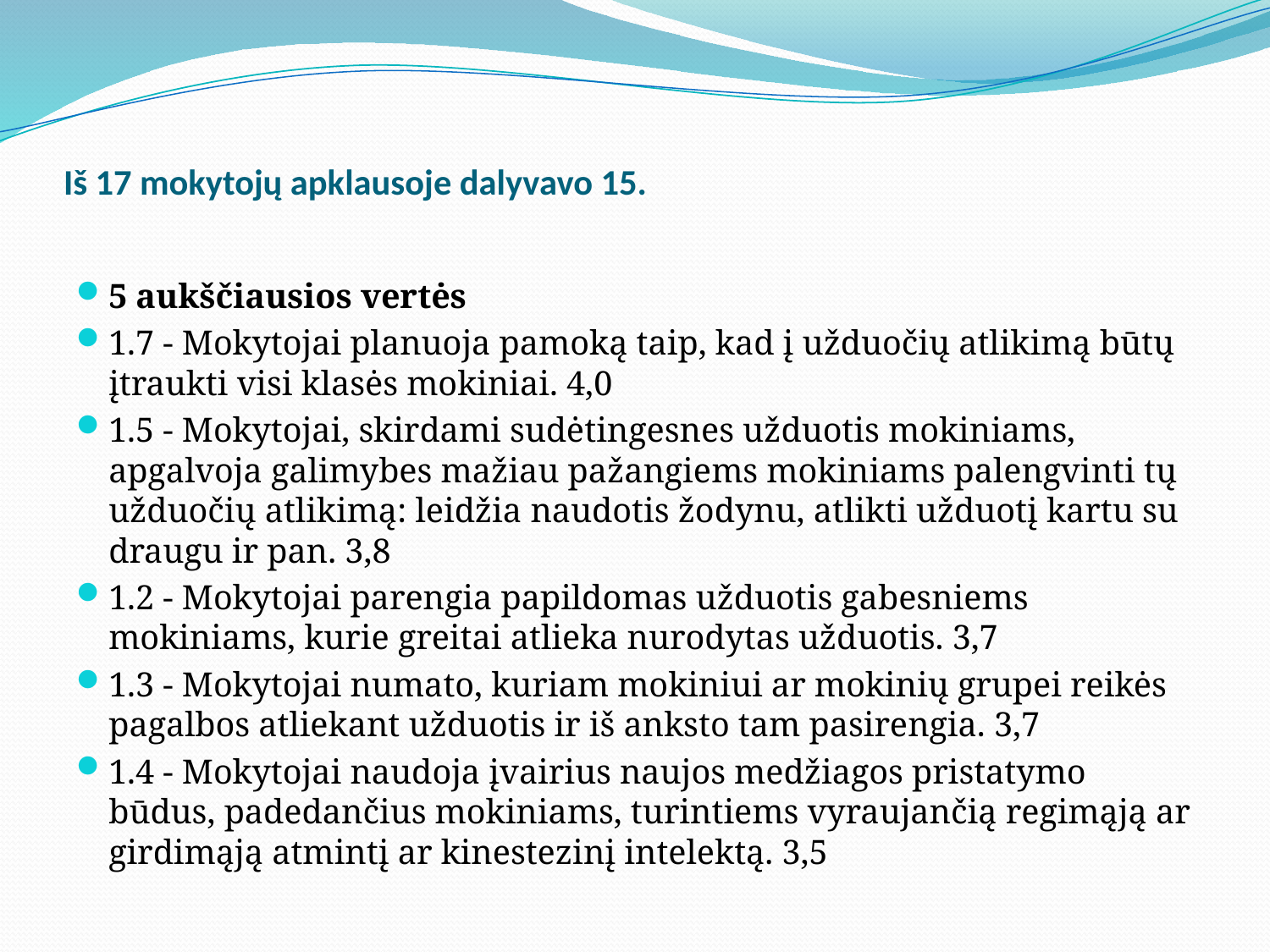

# Iš 17 mokytojų apklausoje dalyvavo 15.
5 aukščiausios vertės
1.7 - Mokytojai planuoja pamoką taip, kad į užduočių atlikimą būtų įtraukti visi klasės mokiniai. 4,0
1.5 - Mokytojai, skirdami sudėtingesnes užduotis mokiniams, apgalvoja galimybes mažiau pažangiems mokiniams palengvinti tų užduočių atlikimą: leidžia naudotis žodynu, atlikti užduotį kartu su draugu ir pan. 3,8
1.2 - Mokytojai parengia papildomas užduotis gabesniems mokiniams, kurie greitai atlieka nurodytas užduotis. 3,7
1.3 - Mokytojai numato, kuriam mokiniui ar mokinių grupei reikės pagalbos atliekant užduotis ir iš anksto tam pasirengia. 3,7
1.4 - Mokytojai naudoja įvairius naujos medžiagos pristatymo būdus, padedančius mokiniams, turintiems vyraujančią regimąją ar girdimąją atmintį ar kinestezinį intelektą. 3,5